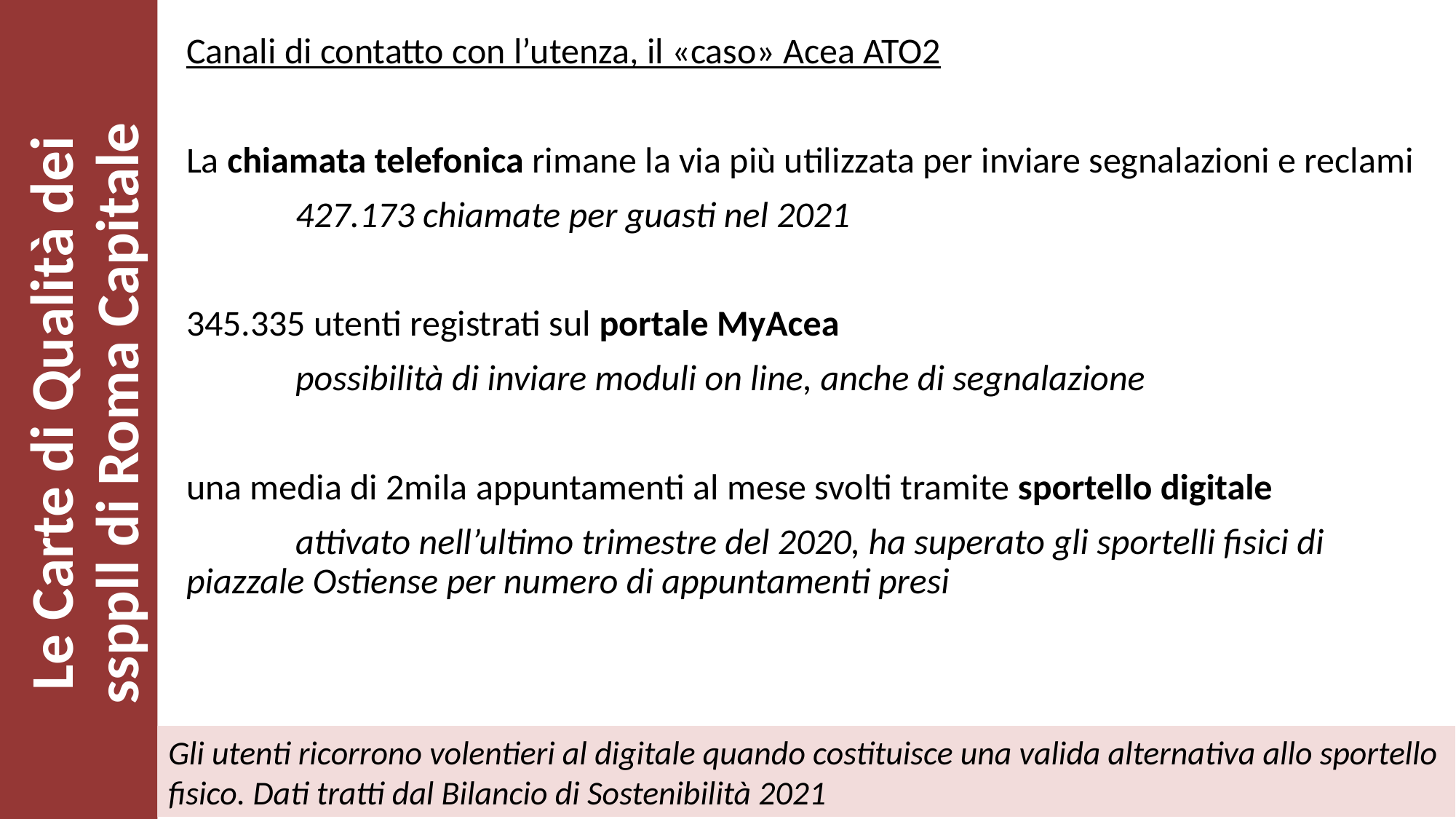

Canali di contatto con l’utenza, il «caso» Acea ATO2

La chiamata telefonica rimane la via più utilizzata per inviare segnalazioni e reclami
	427.173 chiamate per guasti nel 2021

345.335 utenti registrati sul portale MyAcea
	possibilità di inviare moduli on line, anche di segnalazione

una media di 2mila appuntamenti al mese svolti tramite sportello digitale
	attivato nell’ultimo trimestre del 2020, ha superato gli sportelli fisici di 	piazzale Ostiense per numero di appuntamenti presi
# Le Carte di Qualità dei ssppll di Roma Capitale
Gli utenti ricorrono volentieri al digitale quando costituisce una valida alternativa allo sportello fisico. Dati tratti dal Bilancio di Sostenibilità 2021